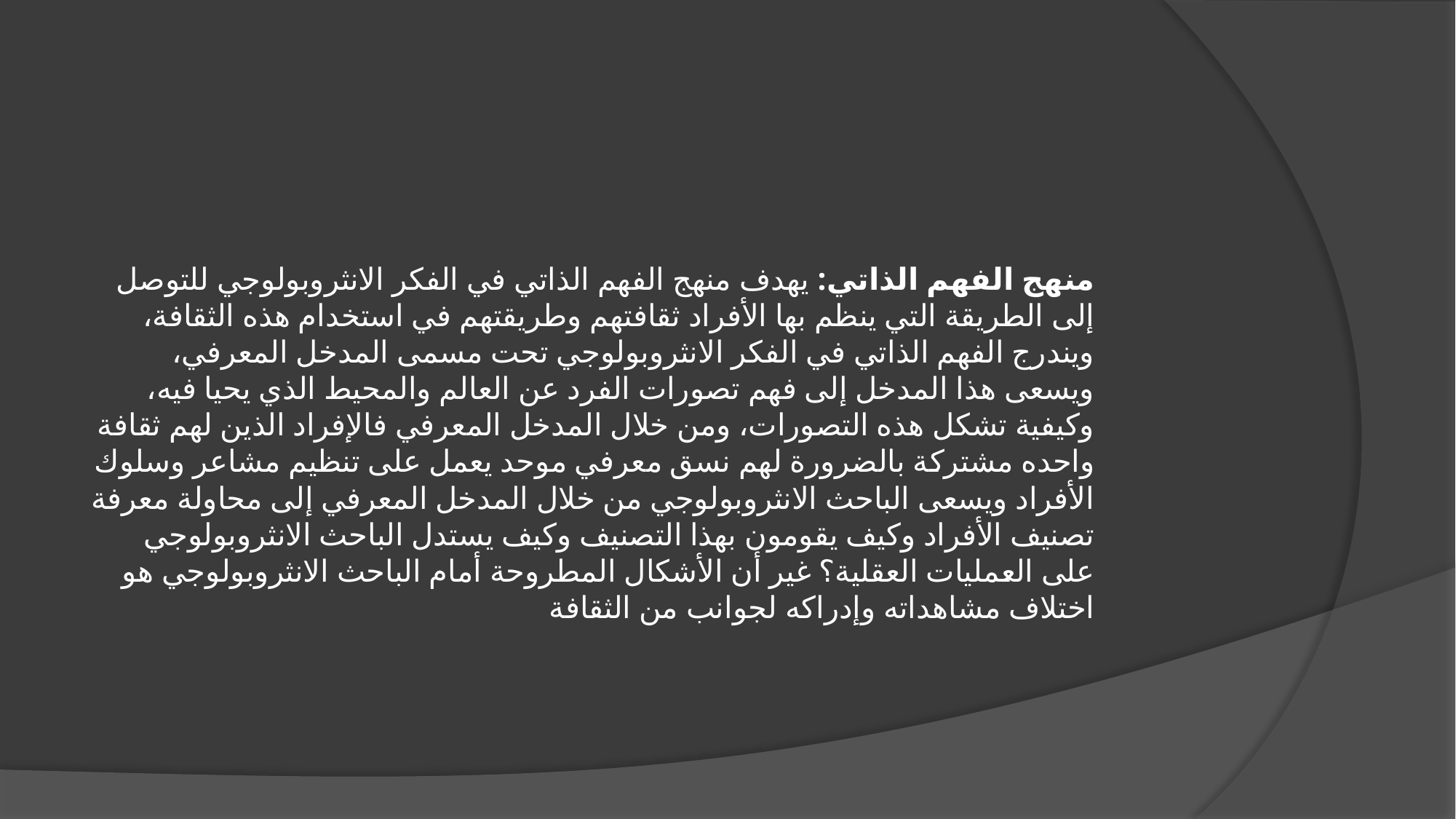

# منهج الفهم الذاتي: يهدف منهج الفهم الذاتي في الفكر الانثروبولوجي للتوصل إلى الطريقة التي ينظم بها الأفراد ثقافتهم وطريقتهم في استخدام هذه الثقافة، ويندرج الفهم الذاتي في الفكر الانثروبولوجي تحت مسمى المدخل المعرفي، ويسعى هذا المدخل إلى فهم تصورات الفرد عن العالم والمحيط الذي يحيا فيه، وكيفية تشكل هذه التصورات، ومن خلال المدخل المعرفي فالإفراد الذين لهم ثقافة واحده مشتركة بالضرورة لهم نسق معرفي موحد يعمل على تنظيم مشاعر وسلوك الأفراد ويسعى الباحث الانثروبولوجي من خلال المدخل المعرفي إلى محاولة معرفة تصنيف الأفراد وكيف يقومون بهذا التصنيف وكيف يستدل الباحث الانثروبولوجي على العمليات العقلية؟ غير أن الأشكال المطروحة أمام الباحث الانثروبولوجي هو اختلاف مشاهداته وإدراكه لجوانب من الثقافة